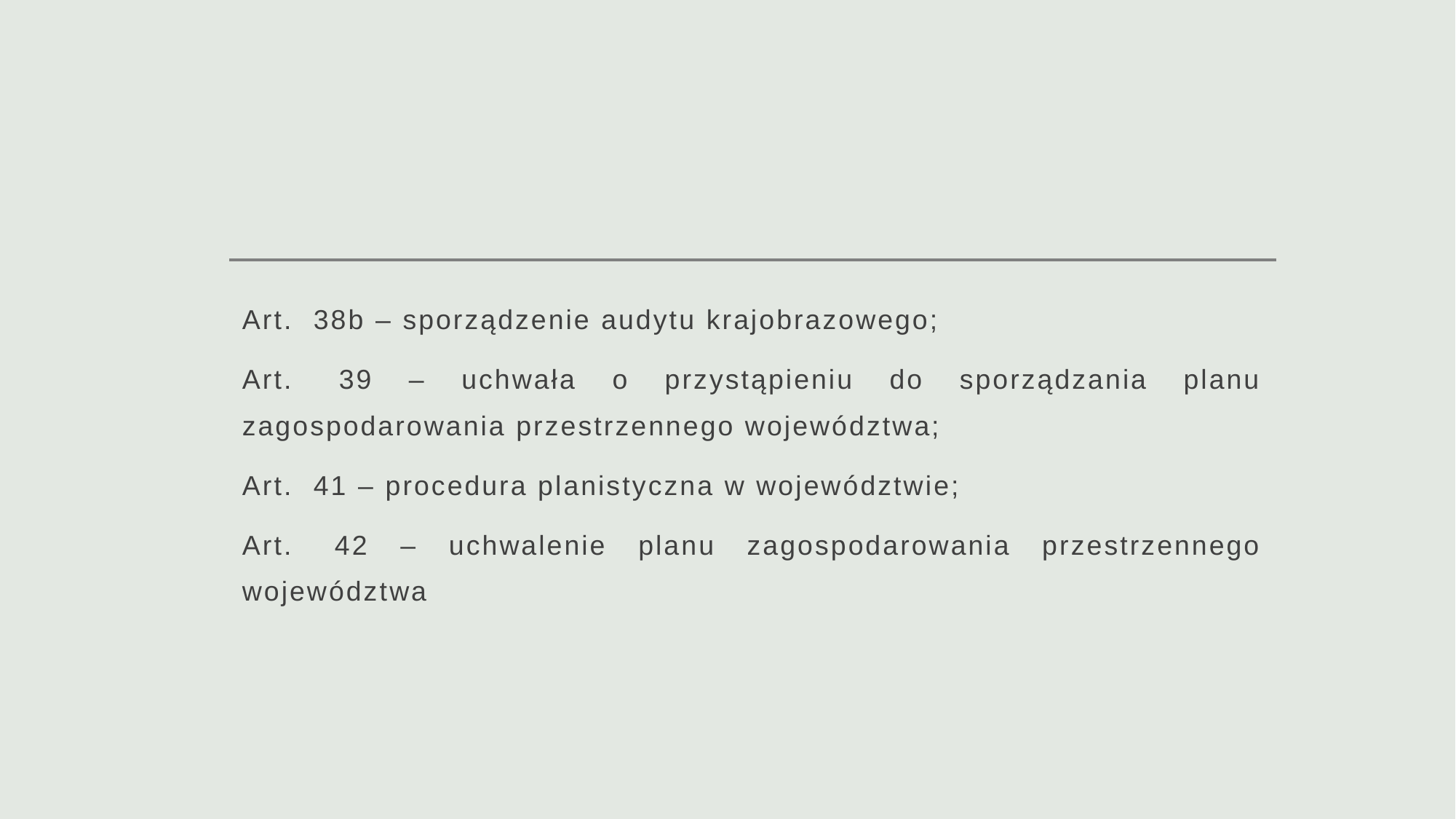

#
Art.  38b – sporządzenie audytu krajobrazowego;
Art.  39 – uchwała o przystąpieniu do sporządzania planu zagospodarowania przestrzennego województwa;
Art.  41 – procedura planistyczna w województwie;
Art.  42 – uchwalenie planu zagospodarowania przestrzennego województwa